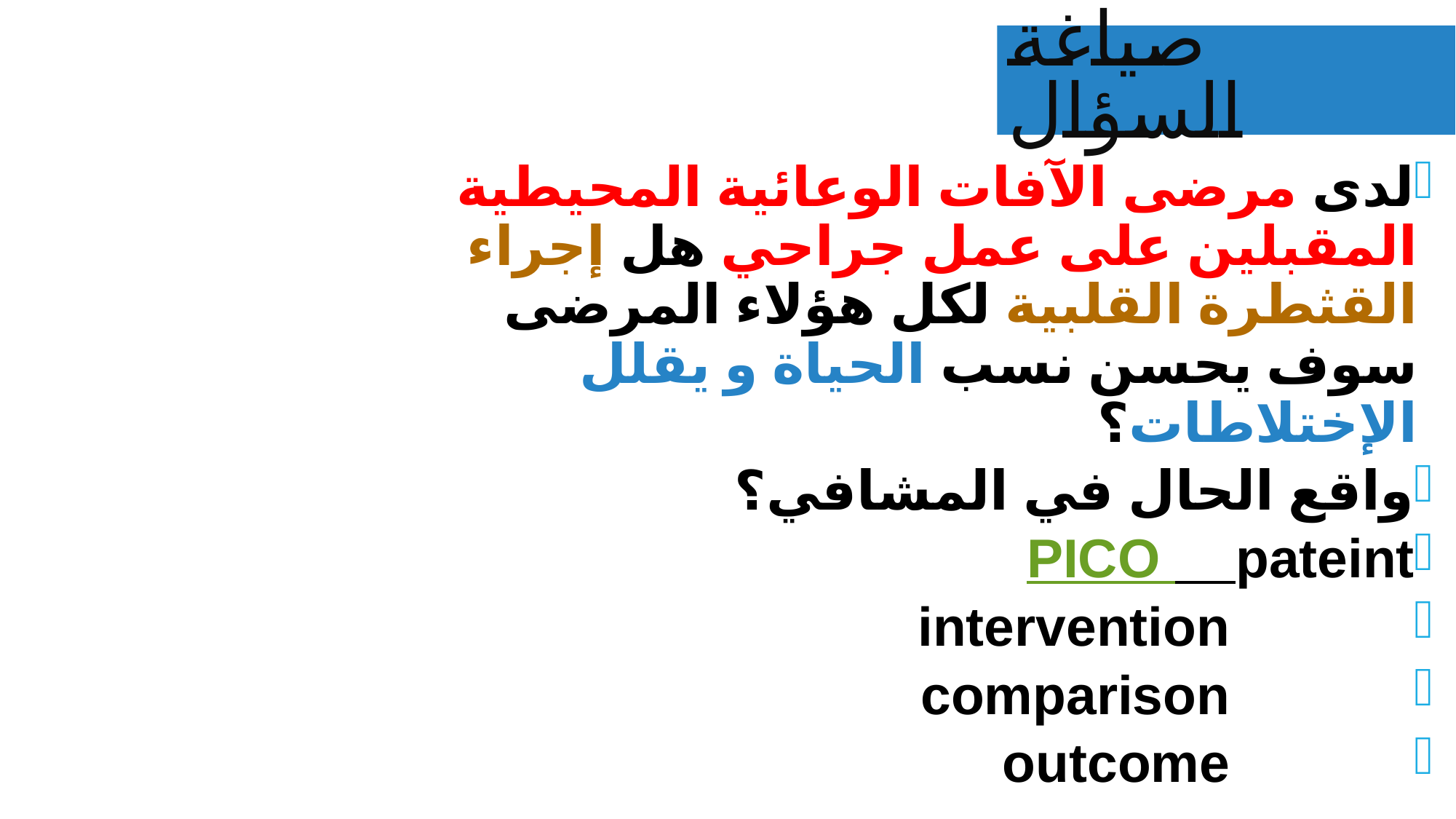

صياغة السؤال
لدى مرضى الآفات الوعائية المحيطية المقبلين على عمل جراحي هل إجراء القثطرة القلبية لكل هؤلاء المرضى سوف يحسن نسب الحياة و يقلل الإختلاطات؟
واقع الحال في المشافي؟
PICO     pateint
             intervention
             comparison
             outcome